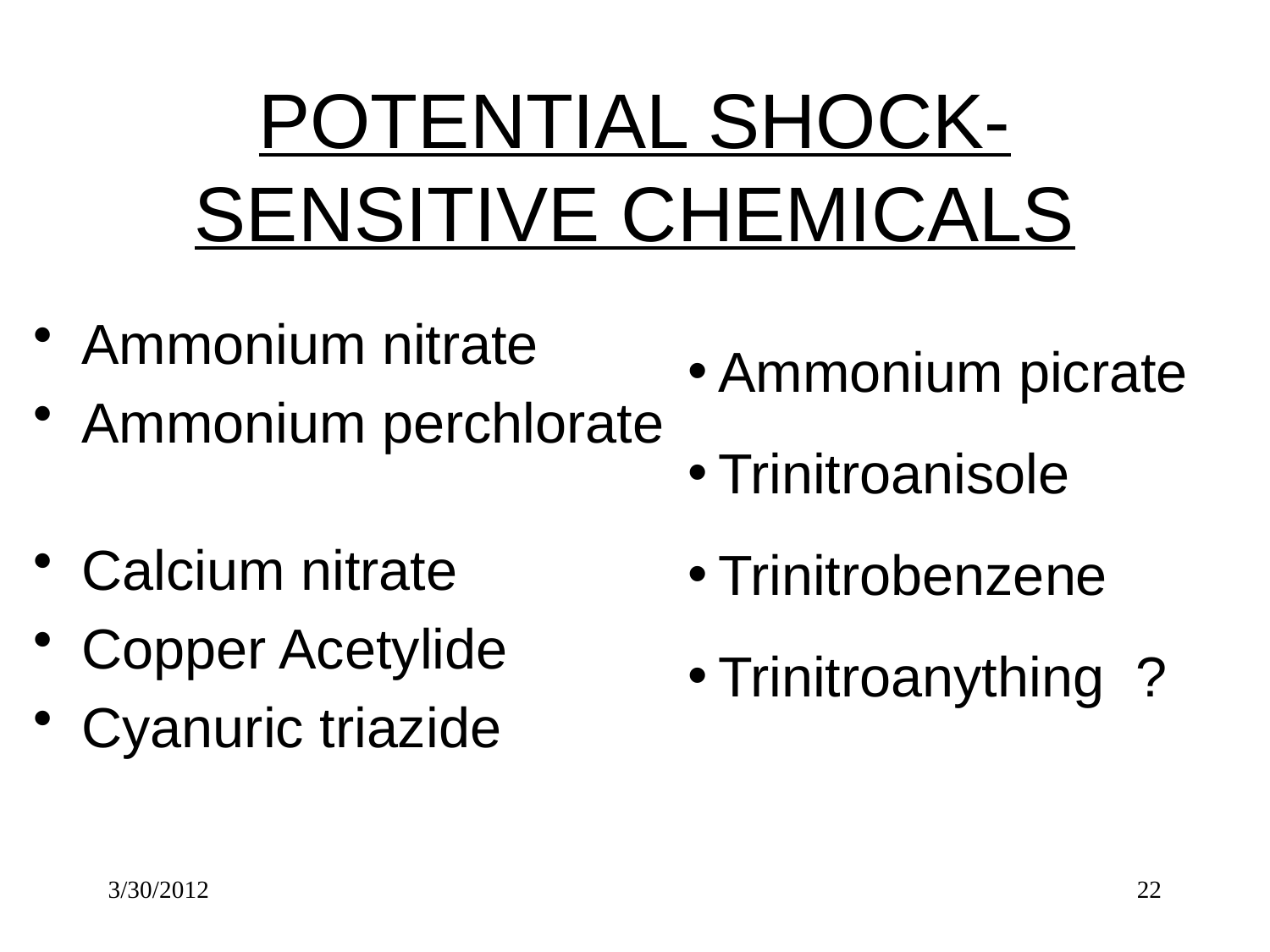

# POTENTIAL SHOCK-SENSITIVE CHEMICALS
Ammonium picrate
Trinitroanisole
Trinitrobenzene
Trinitroanything  ?

Ammonium nitrate
Ammonium perchlorate
Calcium nitrate
Copper Acetylide
Cyanuric triazide
3/30/2012
22